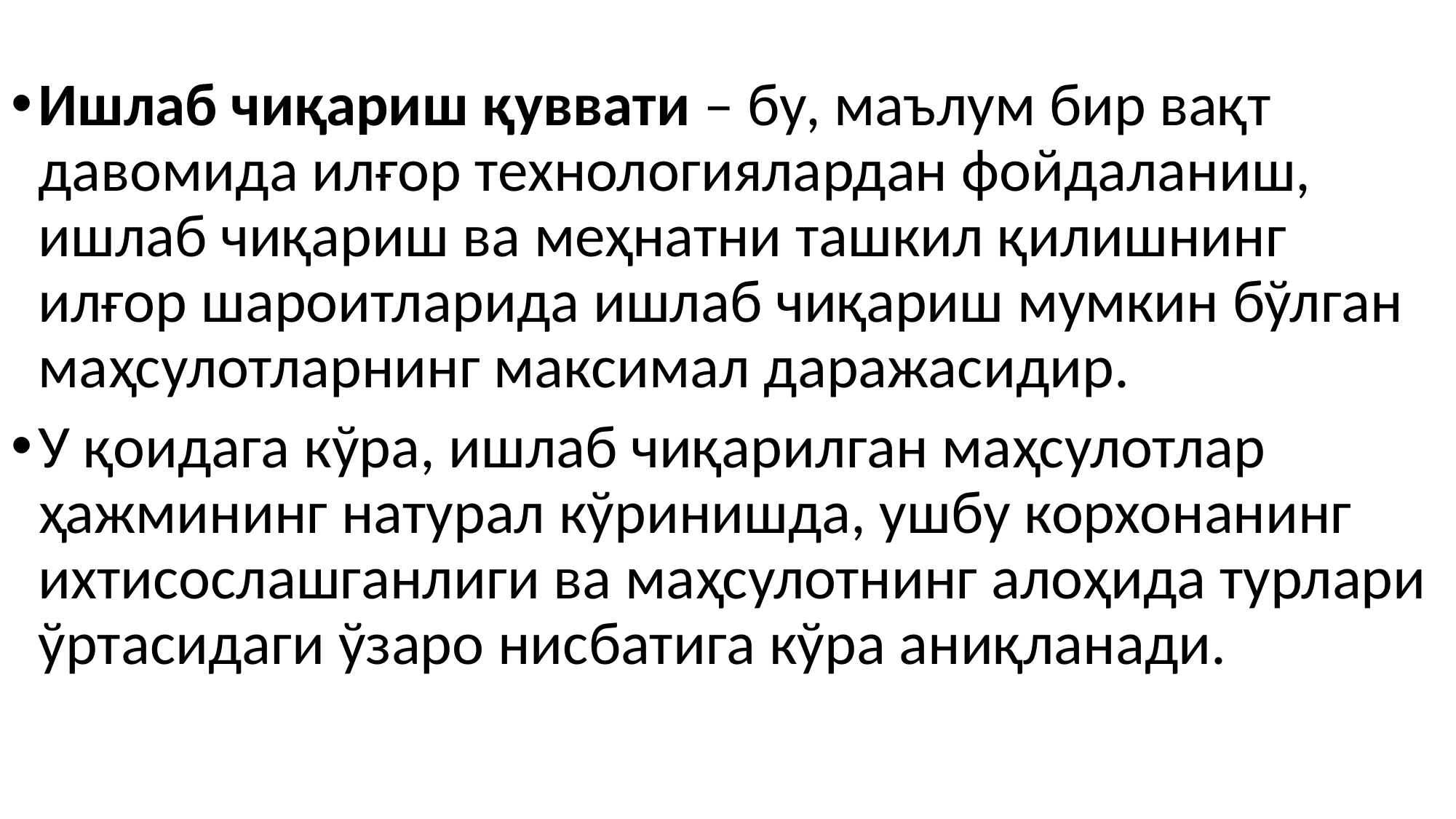

#
Ишлаб чиқариш қуввати – бу, маълум бир вақт давомида илғор технологиялардан фойдаланиш, ишлаб чиқариш ва меҳнатни ташкил қилишнинг илғор шароитларида ишлаб чиқариш мумкин бўлган маҳсулотларнинг максимал даражасидир.
У қоидага кўра, ишлаб чиқарилган маҳсулотлар ҳажмининг натурал кўринишда, ушбу корхонанинг ихтисослашганлиги ва маҳсулотнинг алоҳида турлари ўртасидаги ўзаро нисбатига кўра аниқланади.